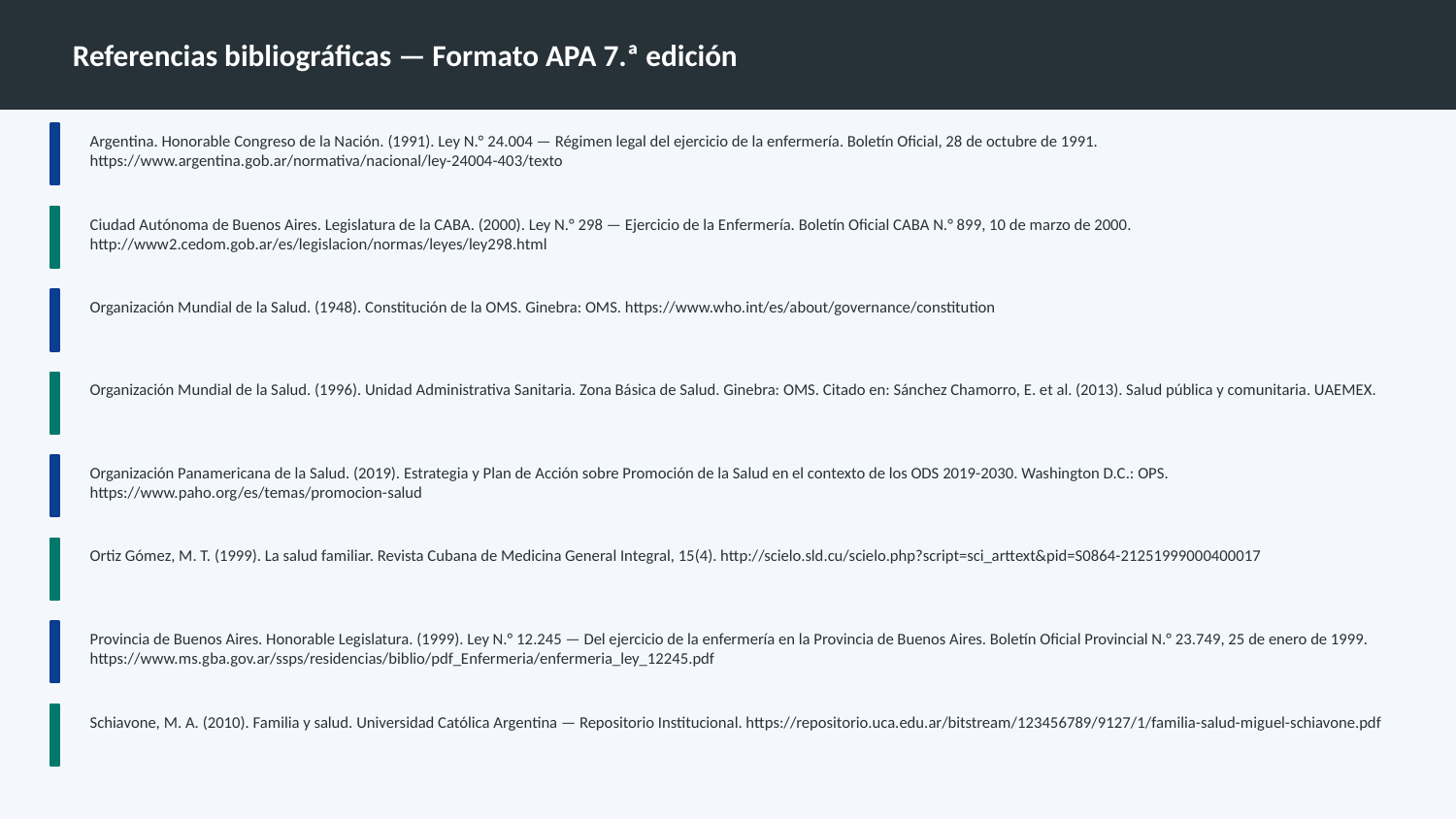

Referencias bibliográficas — Formato APA 7.ª edición

Argentina. Honorable Congreso de la Nación. (1991). Ley N.° 24.004 — Régimen legal del ejercicio de la enfermería. Boletín Oficial, 28 de octubre de 1991. https://www.argentina.gob.ar/normativa/nacional/ley-24004-403/texto

Ciudad Autónoma de Buenos Aires. Legislatura de la CABA. (2000). Ley N.° 298 — Ejercicio de la Enfermería. Boletín Oficial CABA N.° 899, 10 de marzo de 2000. http://www2.cedom.gob.ar/es/legislacion/normas/leyes/ley298.html

Organización Mundial de la Salud. (1948). Constitución de la OMS. Ginebra: OMS. https://www.who.int/es/about/governance/constitution

Organización Mundial de la Salud. (1996). Unidad Administrativa Sanitaria. Zona Básica de Salud. Ginebra: OMS. Citado en: Sánchez Chamorro, E. et al. (2013). Salud pública y comunitaria. UAEMEX.

Organización Panamericana de la Salud. (2019). Estrategia y Plan de Acción sobre Promoción de la Salud en el contexto de los ODS 2019-2030. Washington D.C.: OPS. https://www.paho.org/es/temas/promocion-salud

Ortiz Gómez, M. T. (1999). La salud familiar. Revista Cubana de Medicina General Integral, 15(4). http://scielo.sld.cu/scielo.php?script=sci_arttext&pid=S0864-21251999000400017

Provincia de Buenos Aires. Honorable Legislatura. (1999). Ley N.° 12.245 — Del ejercicio de la enfermería en la Provincia de Buenos Aires. Boletín Oficial Provincial N.° 23.749, 25 de enero de 1999. https://www.ms.gba.gov.ar/ssps/residencias/biblio/pdf_Enfermeria/enfermeria_ley_12245.pdf

Schiavone, M. A. (2010). Familia y salud. Universidad Católica Argentina — Repositorio Institucional. https://repositorio.uca.edu.ar/bitstream/123456789/9127/1/familia-salud-miguel-schiavone.pdf